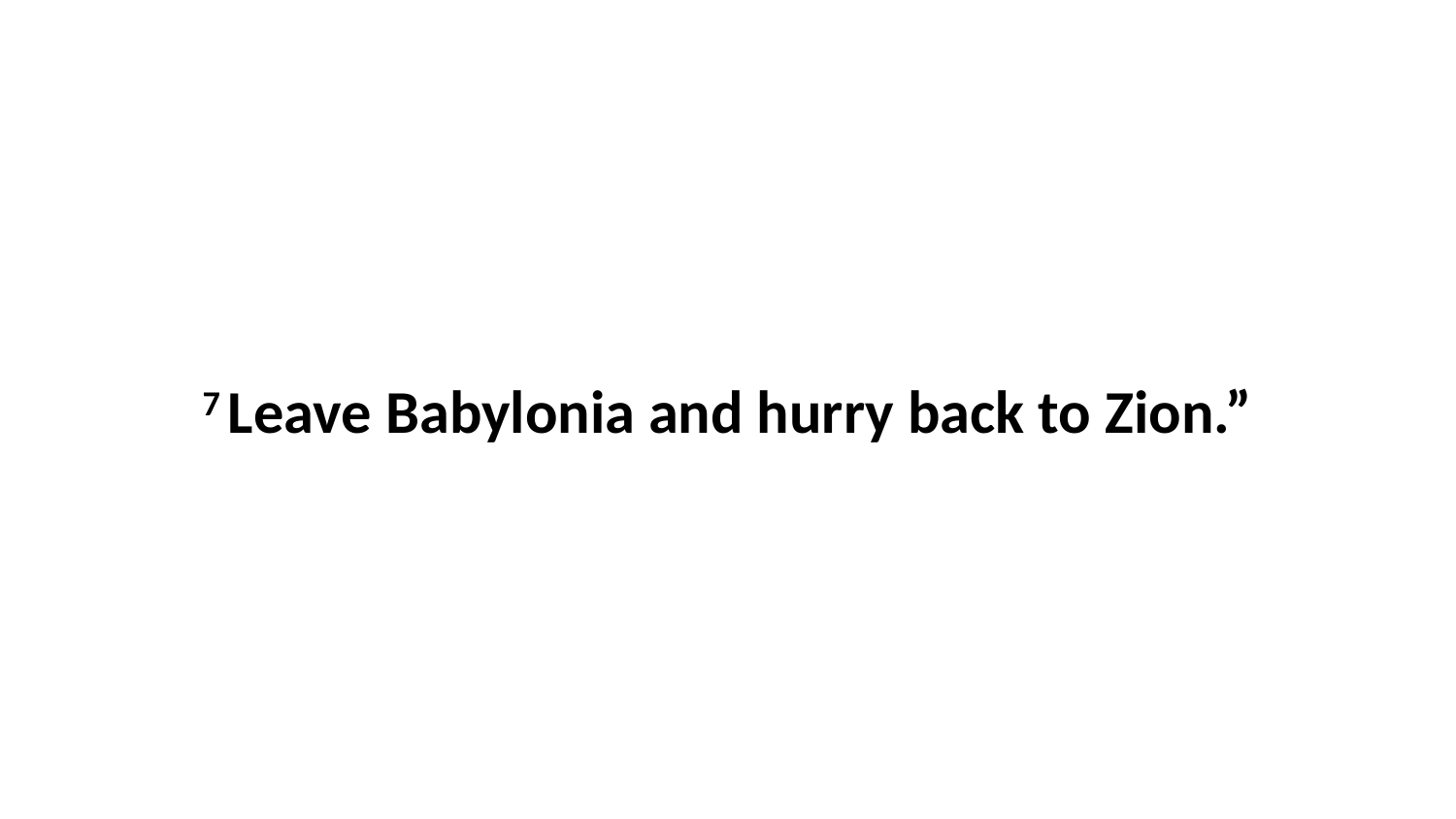

7 Leave Babylonia and hurry back to Zion.”